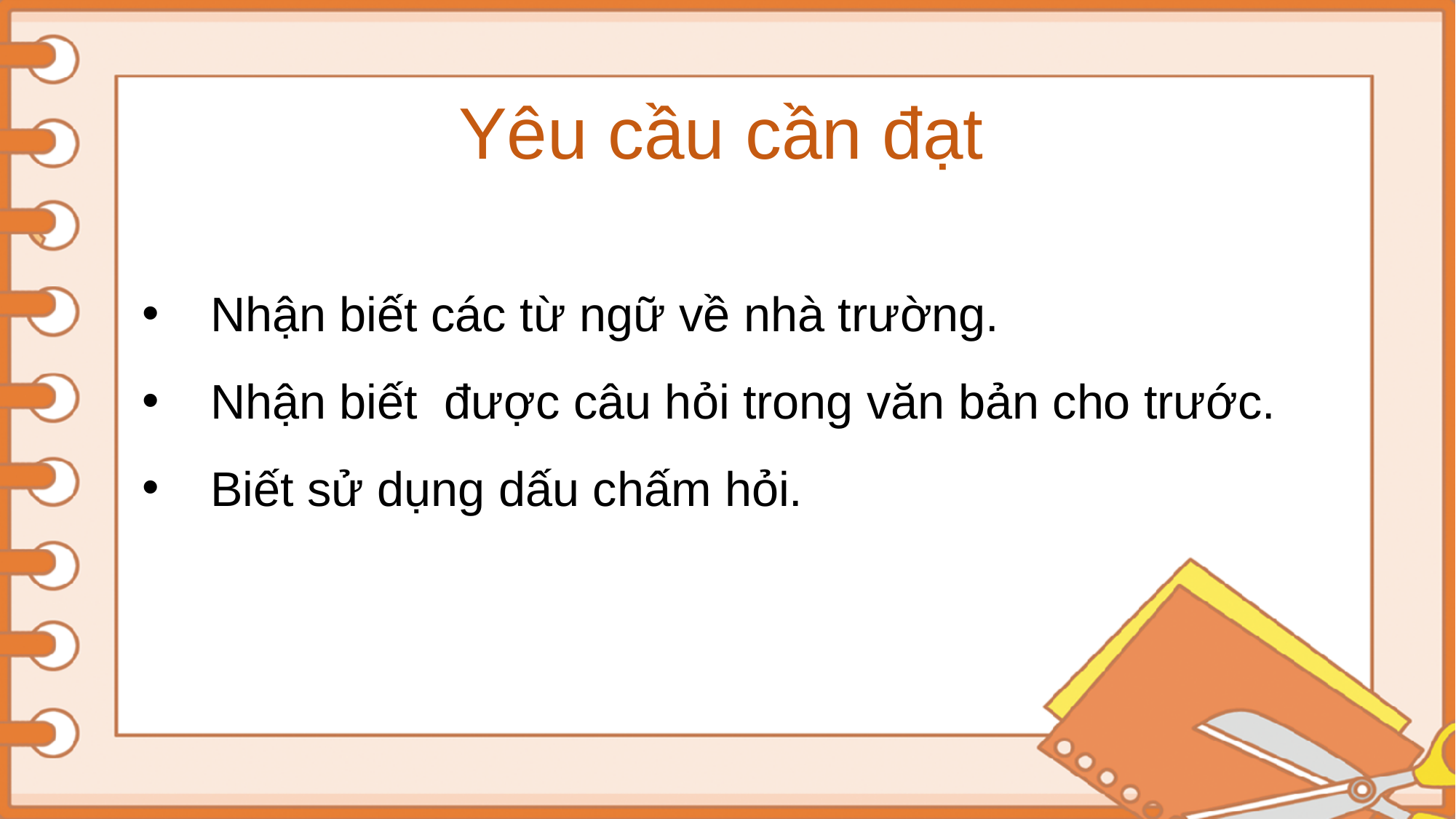

Yêu cầu cần đạt
Nhận biết các từ ngữ về nhà trường.
Nhận biết  được câu hỏi trong văn bản cho trước.
Biết sử dụng dấu chấm hỏi.